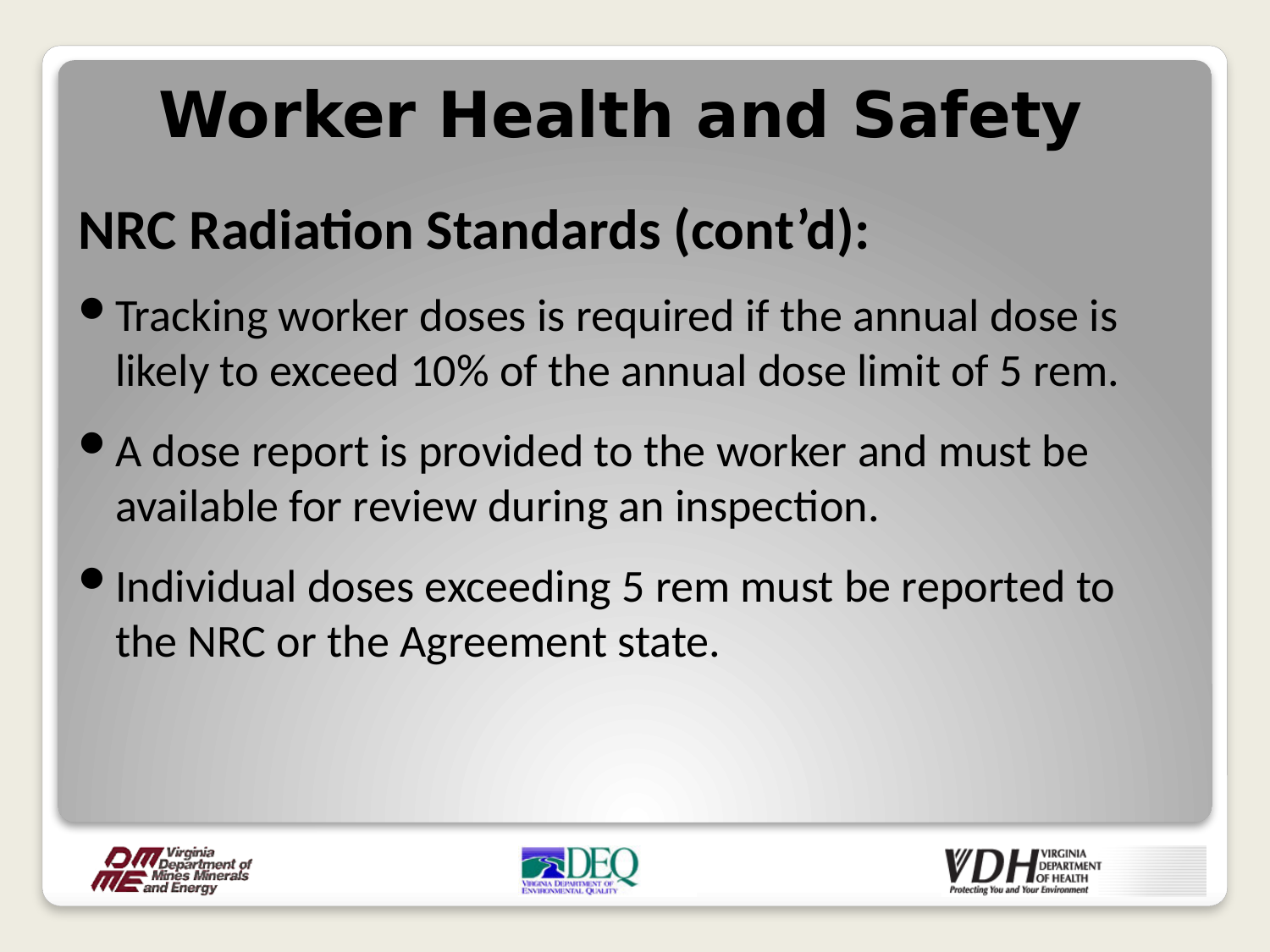

Worker Health and Safety
NRC Radiation Standards (cont’d):

Tracking worker doses is required if the annual dose is likely to exceed 10% of the annual dose limit of 5 rem.

A dose report is provided to the worker and must be available for review during an inspection.

Individual doses exceeding 5 rem must be reported to the NRC or the Agreement state.